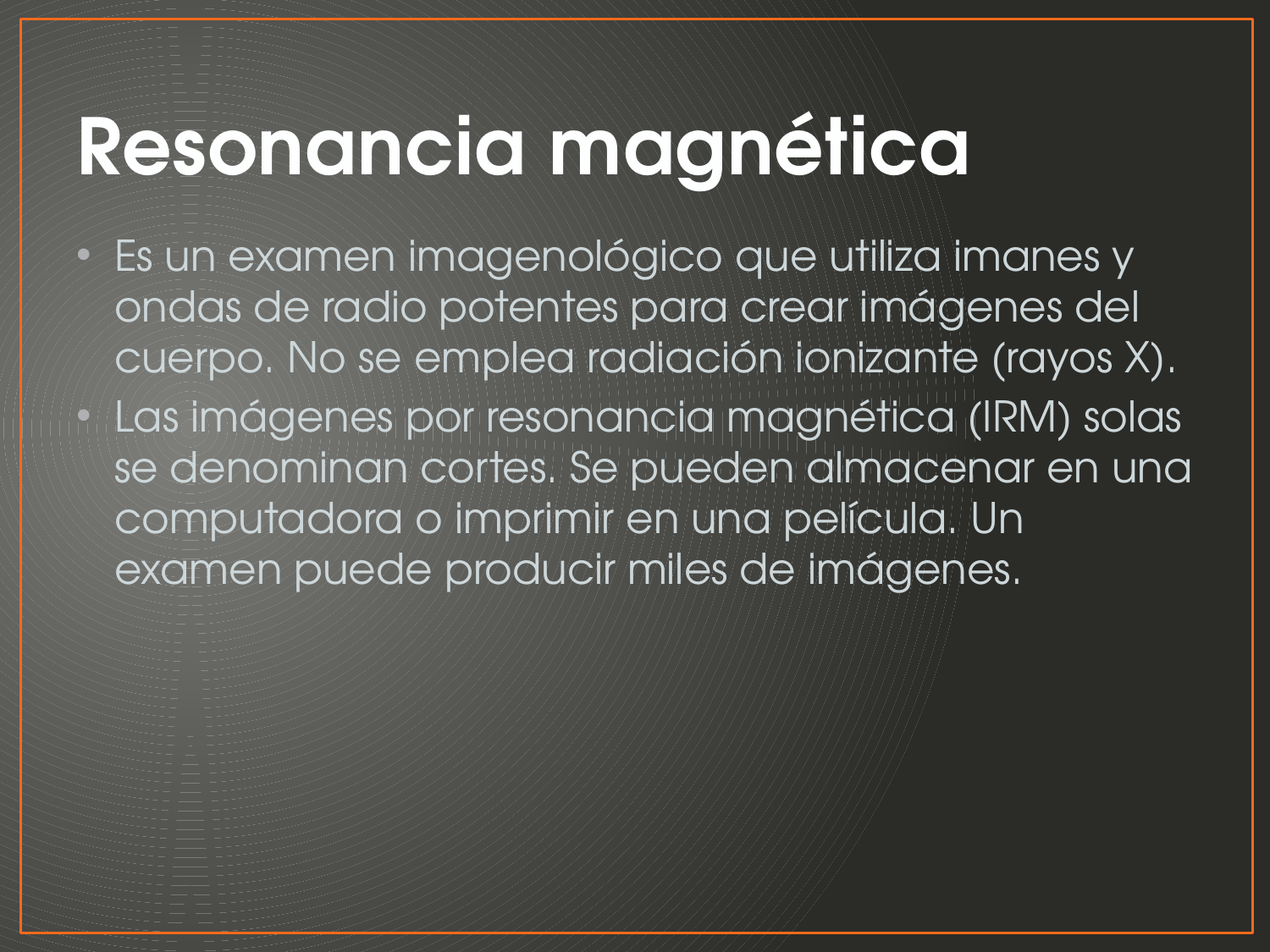

# Resonancia magnética
Es un examen imagenológico que utiliza imanes y ondas de radio potentes para crear imágenes del cuerpo. No se emplea radiación ionizante (rayos X).
Las imágenes por resonancia magnética (IRM) solas se denominan cortes. Se pueden almacenar en una computadora o imprimir en una película. Un examen puede producir miles de imágenes.